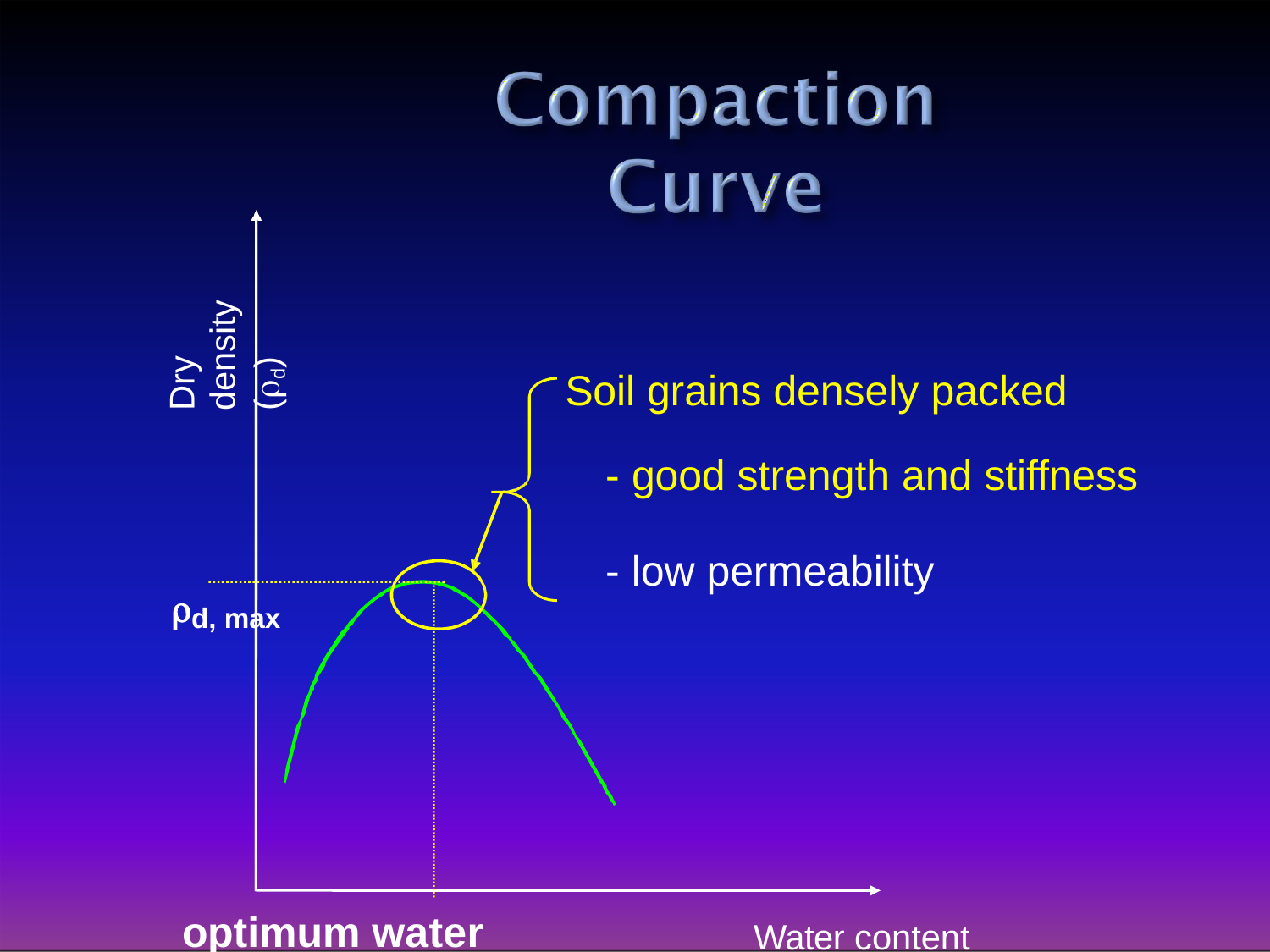

Dry density
(ρd)
# Soil grains densely packed

- good strength and stiffness
- low permeability
ρd, max

optimum water content
Water content